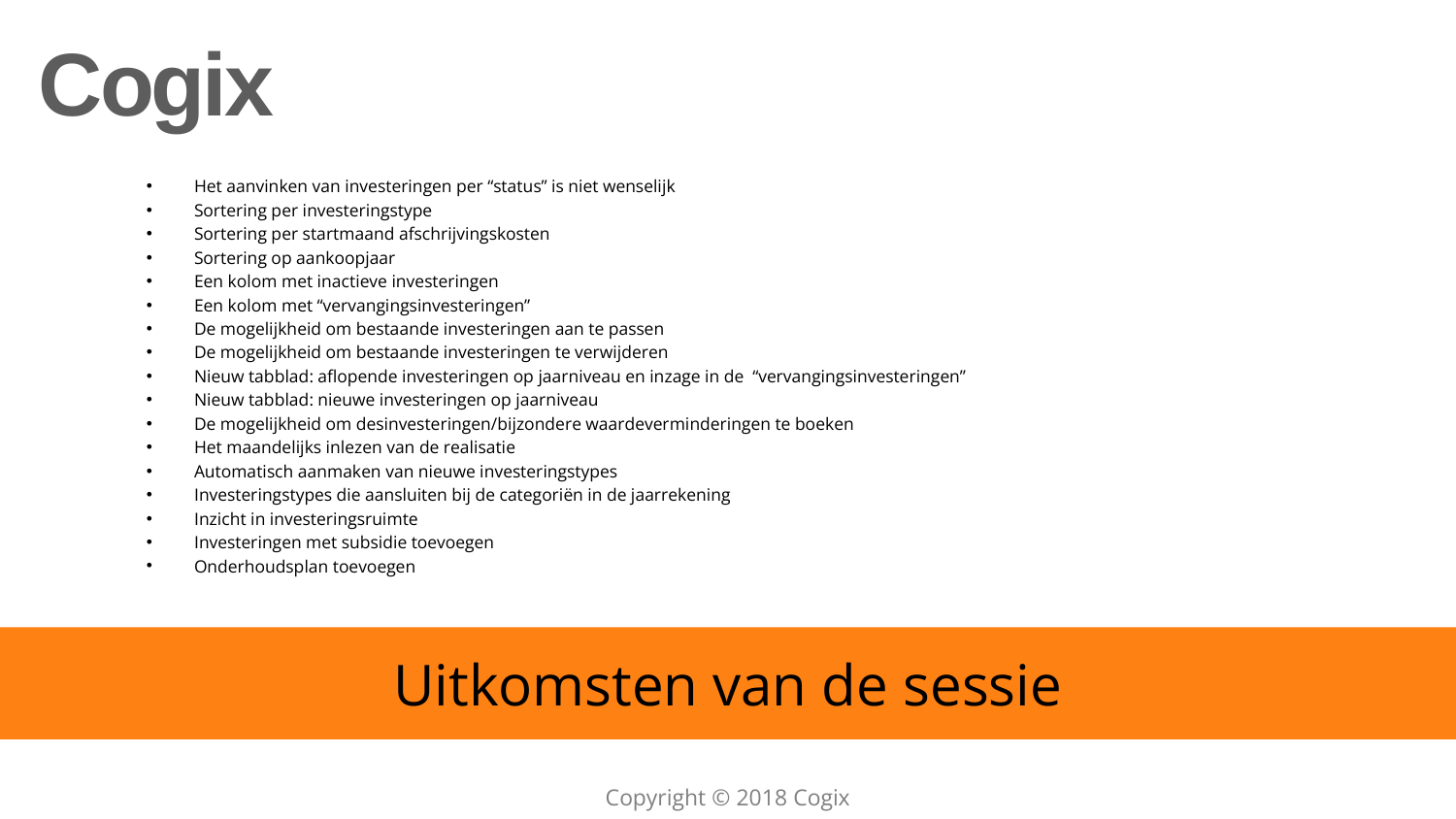

Het aanvinken van investeringen per “status” is niet wenselijk
Sortering per investeringstype
Sortering per startmaand afschrijvingskosten
Sortering op aankoopjaar
Een kolom met inactieve investeringen
Een kolom met “vervangingsinvesteringen”
De mogelijkheid om bestaande investeringen aan te passen
De mogelijkheid om bestaande investeringen te verwijderen
Nieuw tabblad: aflopende investeringen op jaarniveau en inzage in de  “vervangingsinvesteringen”
Nieuw tabblad: nieuwe investeringen op jaarniveau
De mogelijkheid om desinvesteringen/bijzondere waardeverminderingen te boeken
Het maandelijks inlezen van de realisatie
Automatisch aanmaken van nieuwe investeringstypes
Investeringstypes die aansluiten bij de categoriën in de jaarrekening
Inzicht in investeringsruimte
Investeringen met subsidie toevoegen
Onderhoudsplan toevoegen
# Uitkomsten van de sessie